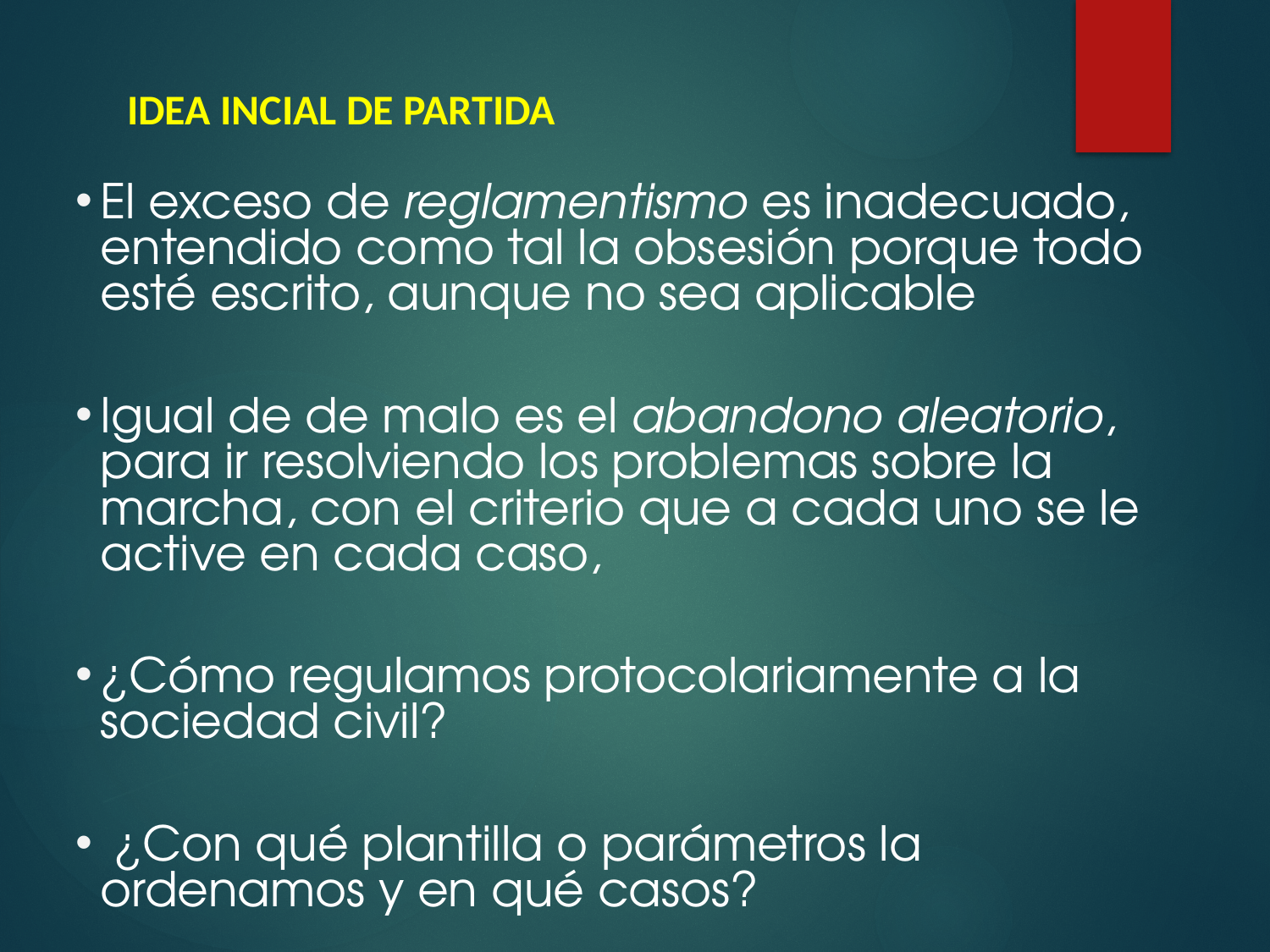

IDEA INCIAL DE PARTIDA
El exceso de reglamentismo es inadecuado, entendido como tal la obsesión porque todo esté escrito, aunque no sea aplicable

Igual de de malo es el abandono aleatorio, para ir resolviendo los problemas sobre la marcha, con el criterio que a cada uno se le active en cada caso,

¿Cómo regulamos protocolariamente a la sociedad civil?

 ¿Con qué plantilla o parámetros la ordenamos y en qué casos?